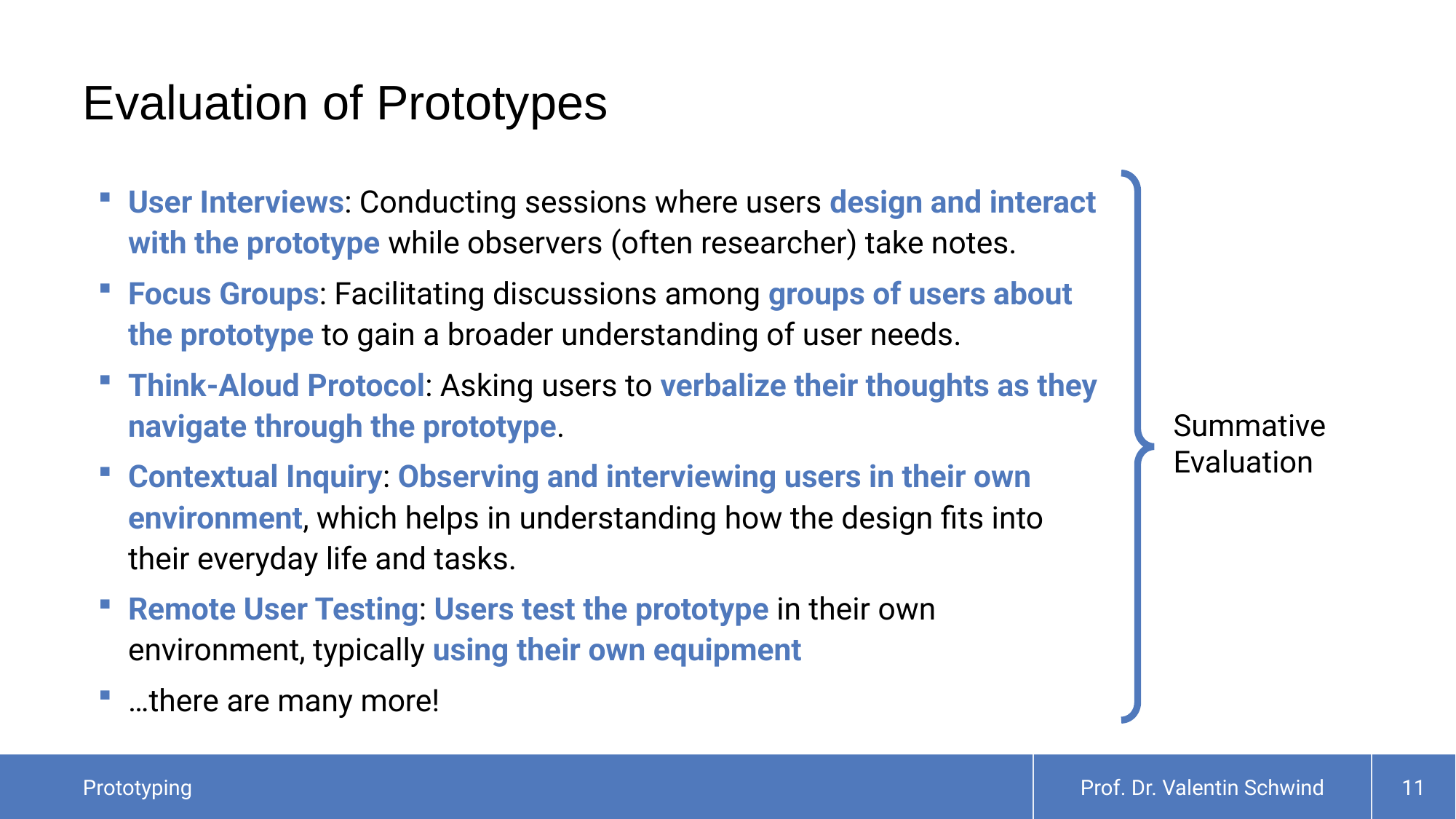

# Evaluation of Prototypes
User Interviews: Conducting sessions where users design and interact with the prototype while observers (often researcher) take notes.
Focus Groups: Facilitating discussions among groups of users about the prototype to gain a broader understanding of user needs.
Think-Aloud Protocol: Asking users to verbalize their thoughts as they navigate through the prototype.
Contextual Inquiry: Observing and interviewing users in their own environment, which helps in understanding how the design fits into their everyday life and tasks.
Remote User Testing: Users test the prototype in their own environment, typically using their own equipment
…there are many more!

Summative Evaluation
Prototyping
Prof. Dr. Valentin Schwind
11